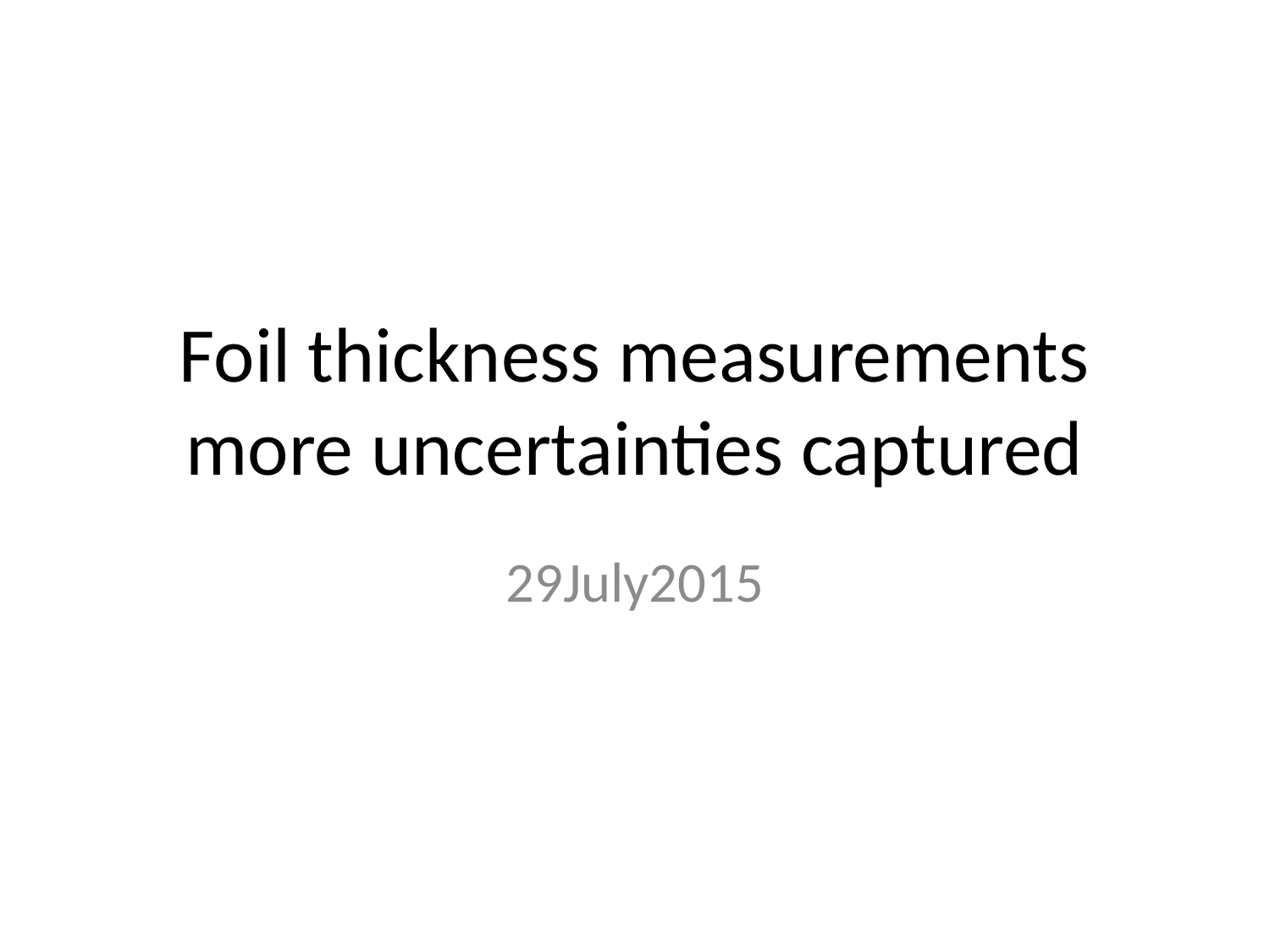

# Foil thickness measurements more uncertainties captured
29July2015